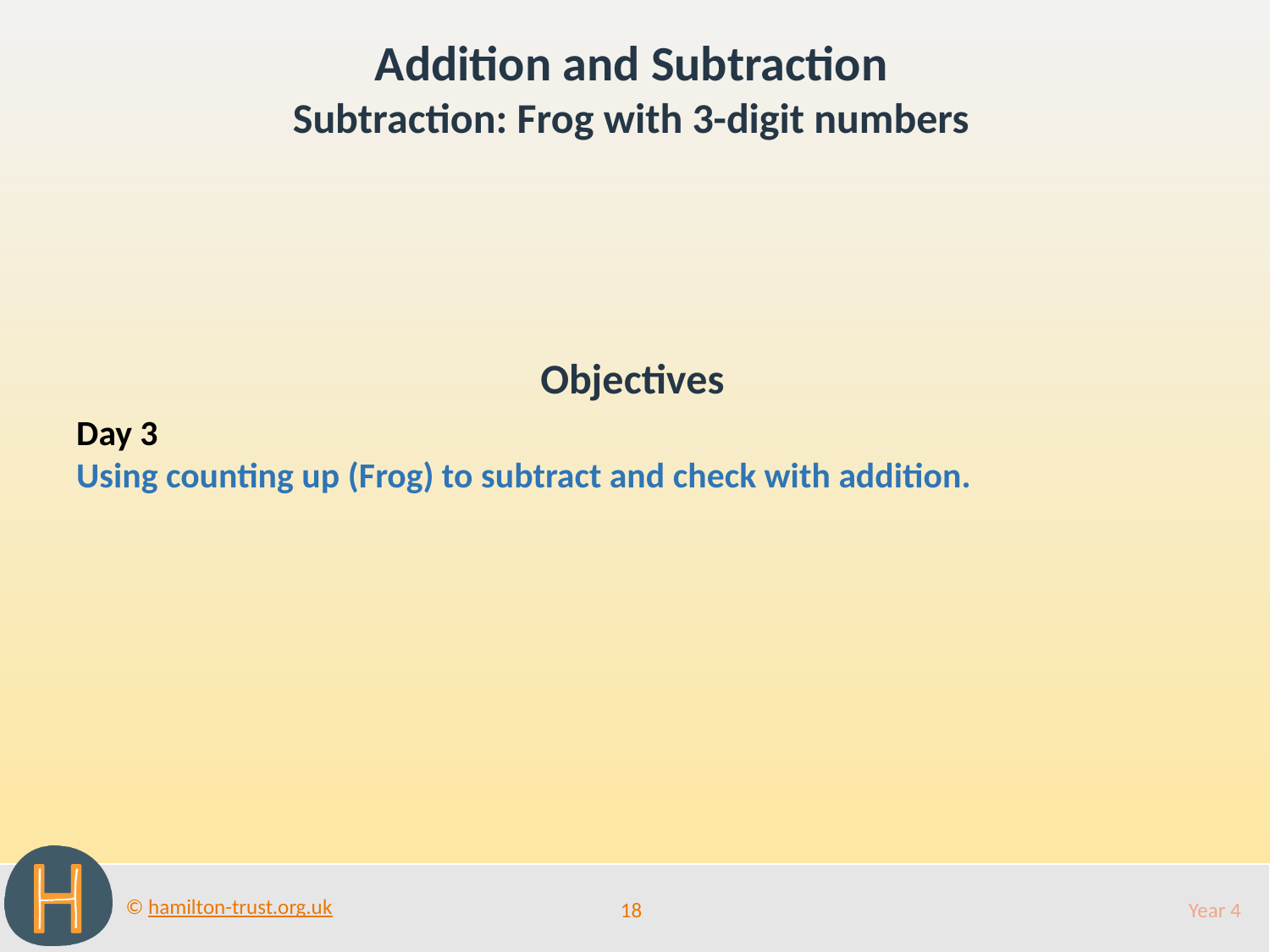

Addition and Subtraction
Subtraction: Frog with 3-digit numbers

Objectives
Day 3
Using counting up (Frog) to subtract and check with addition.
18
Year 4